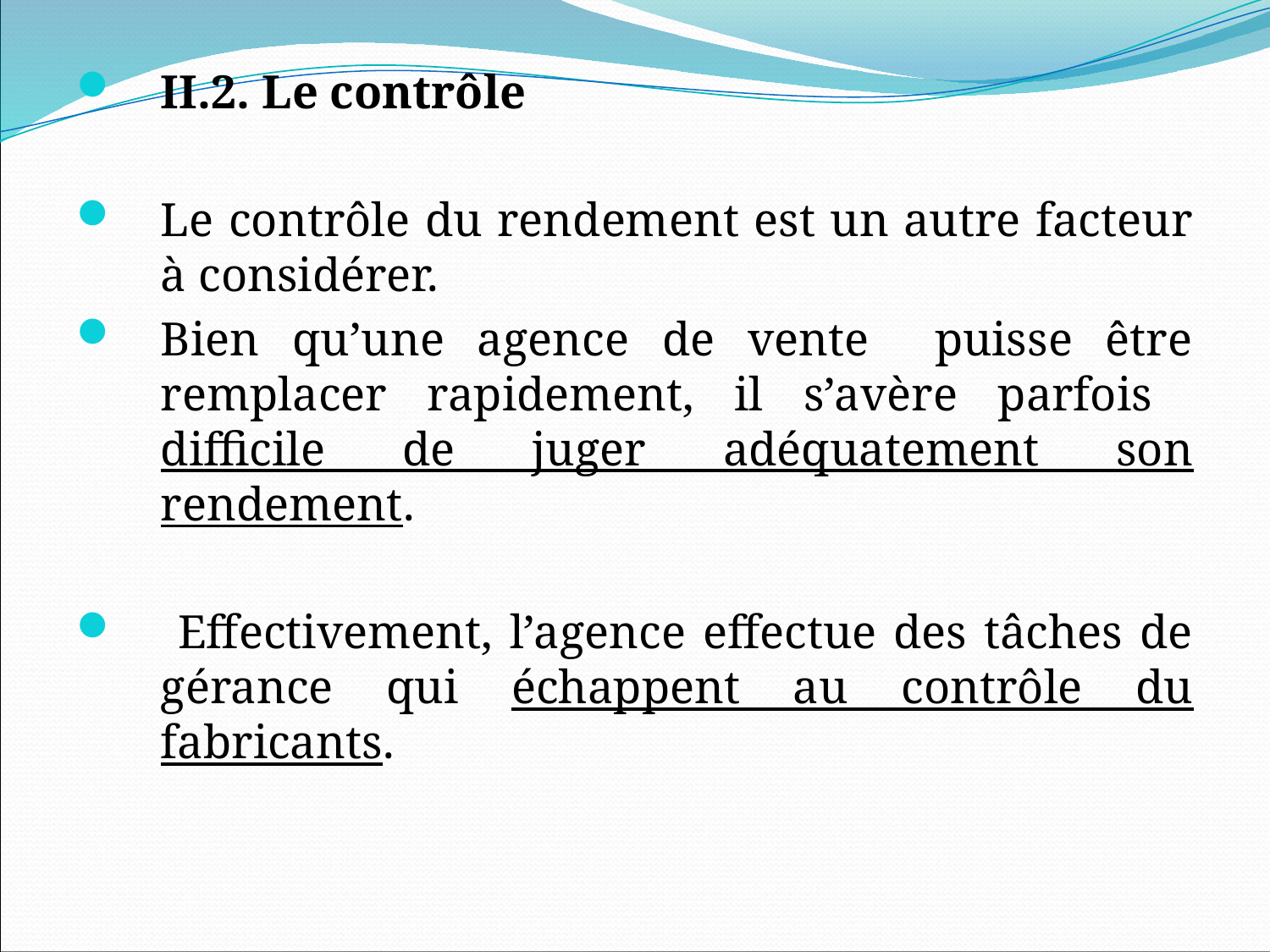

II.2. Le contrôle

Le contrôle du rendement est un autre facteur à considérer.
Bien qu’une agence de vente  puisse être remplacer rapidement, il s’avère parfois  difficile de juger adéquatement son rendement.

 Effectivement, l’agence effectue des tâches de gérance qui échappent au contrôle du fabricants.